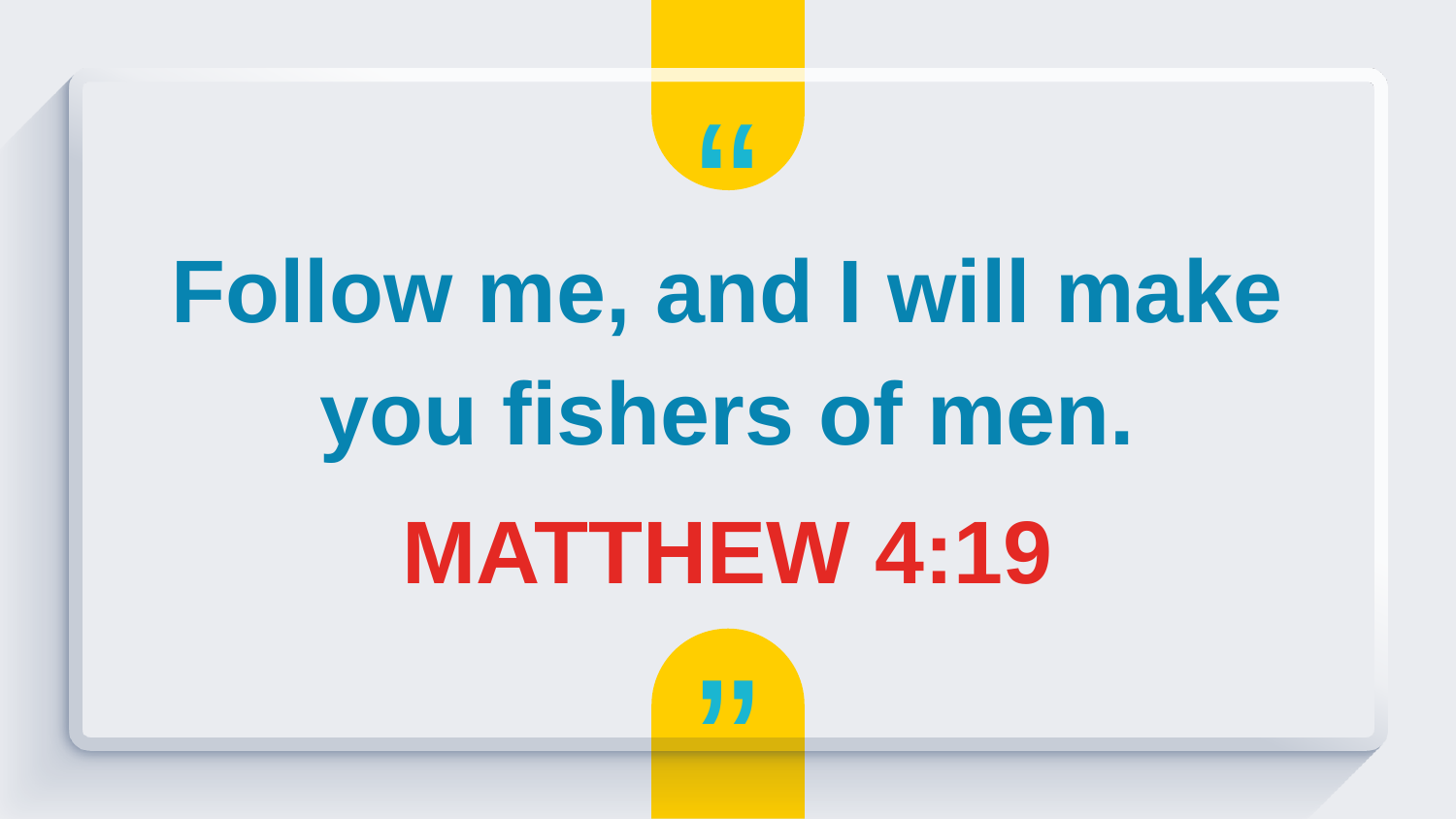

Follow me, and I will make you fishers of men.
MATTHEW 4:19